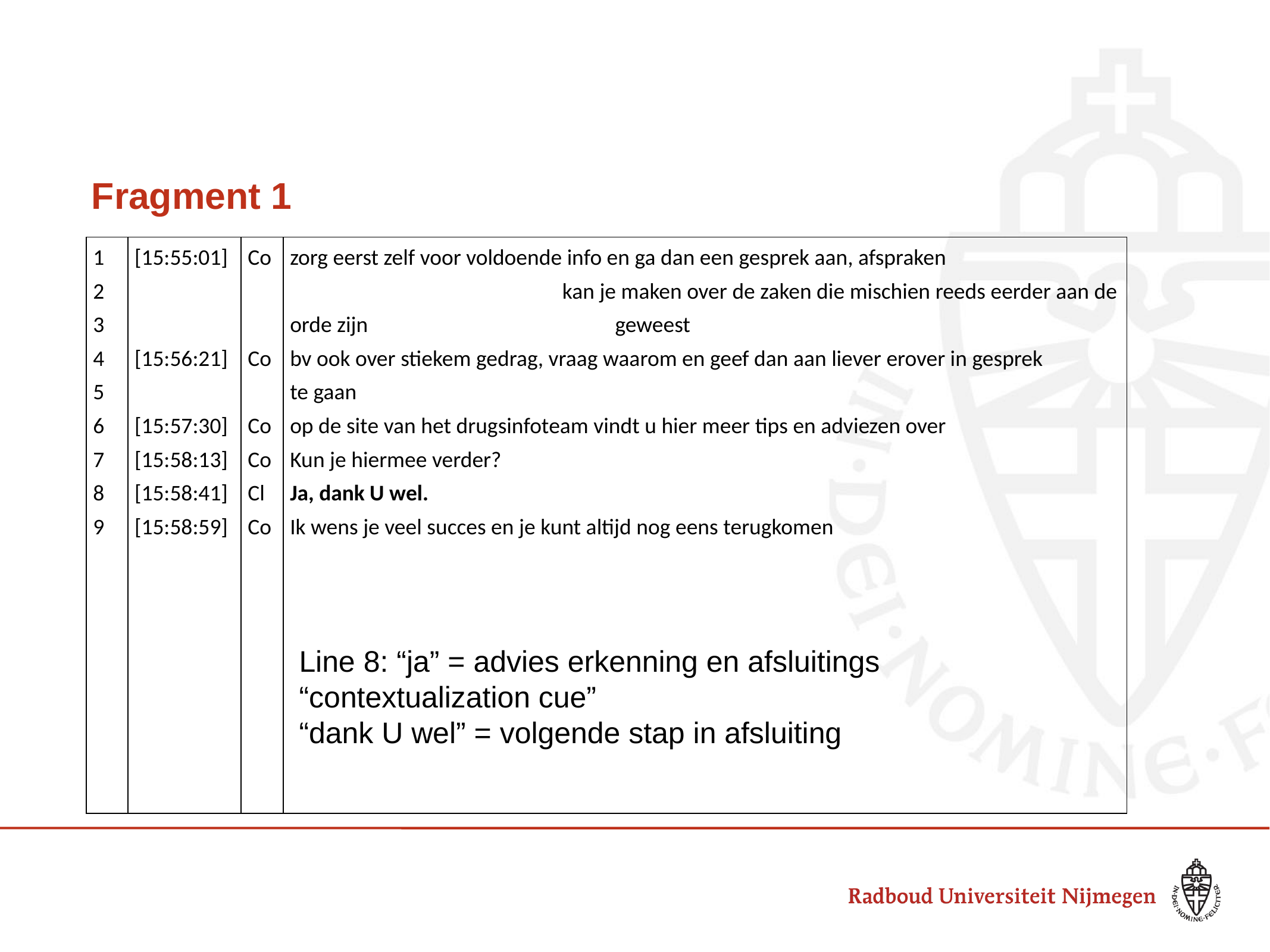

Fragment 1
| 1 2 3 4 5 6 7 8 9 | [15:55:01] [15:56:21] [15:57:30] [15:58:13] [15:58:41] [15:58:59] | Co Co Co Co Cl Co | zorg eerst zelf voor voldoende info en ga dan een gesprek aan, afspraken kan je maken over de zaken die mischien reeds eerder aan de orde zijn geweest bv ook over stiekem gedrag, vraag waarom en geef dan aan liever erover in gesprek te gaan op de site van het drugsinfoteam vindt u hier meer tips en adviezen over Kun je hiermee verder? Ja, dank U wel. Ik wens je veel succes en je kunt altijd nog eens terugkomen |
| --- | --- | --- | --- |

Line 8: “ja” = advies erkenning en afsluitings “contextualization cue”
“dank U wel” = volgende stap in afsluiting